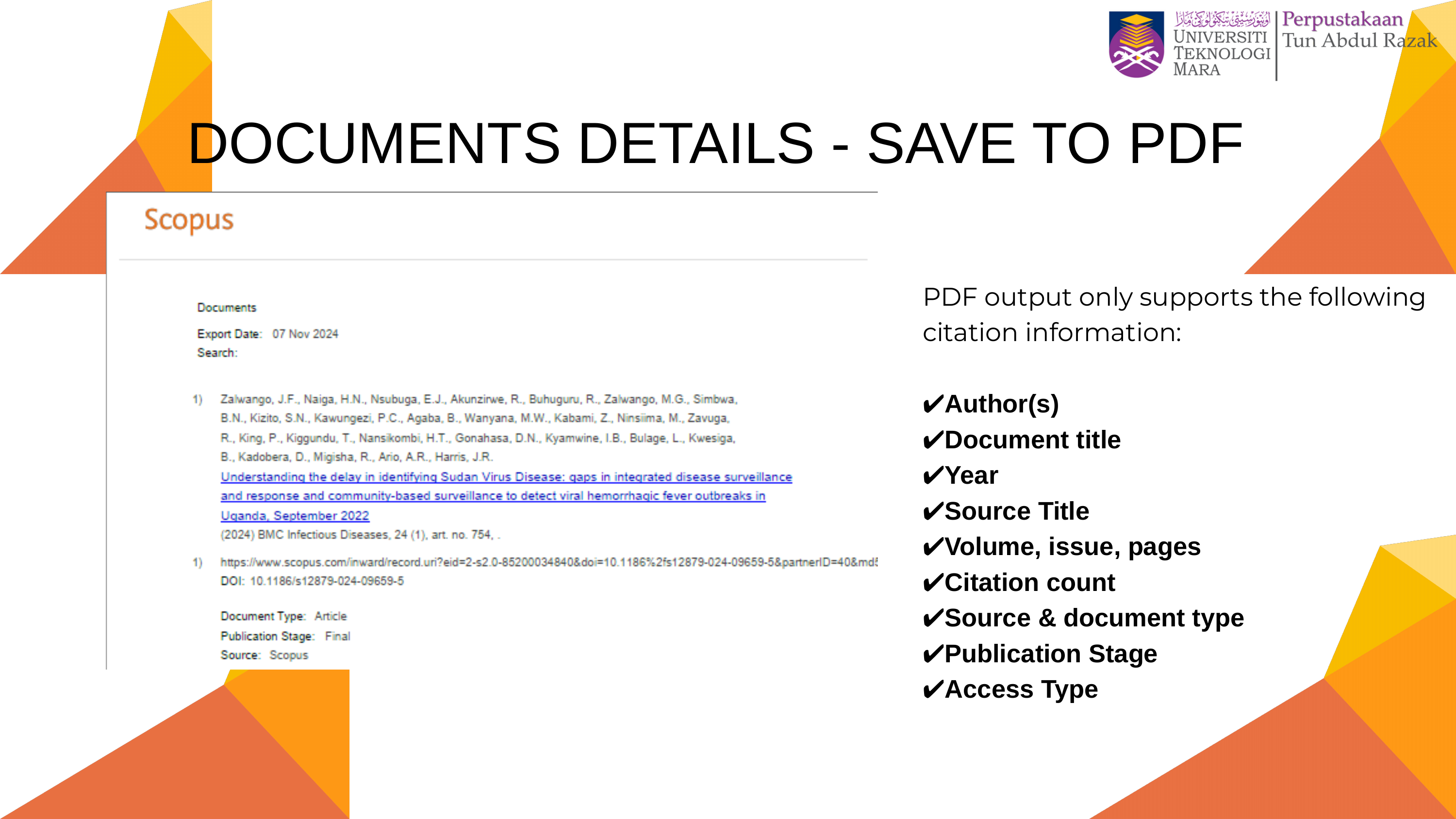

DOCUMENTS DETAILS - SAVE TO PDF

PDF output only supports the following
citation information:

✔Author(s)
✔Document title
✔Year
✔Source Title
✔Volume, issue, pages
✔Citation count
✔Source & document type
✔Publication Stage
✔Access Type